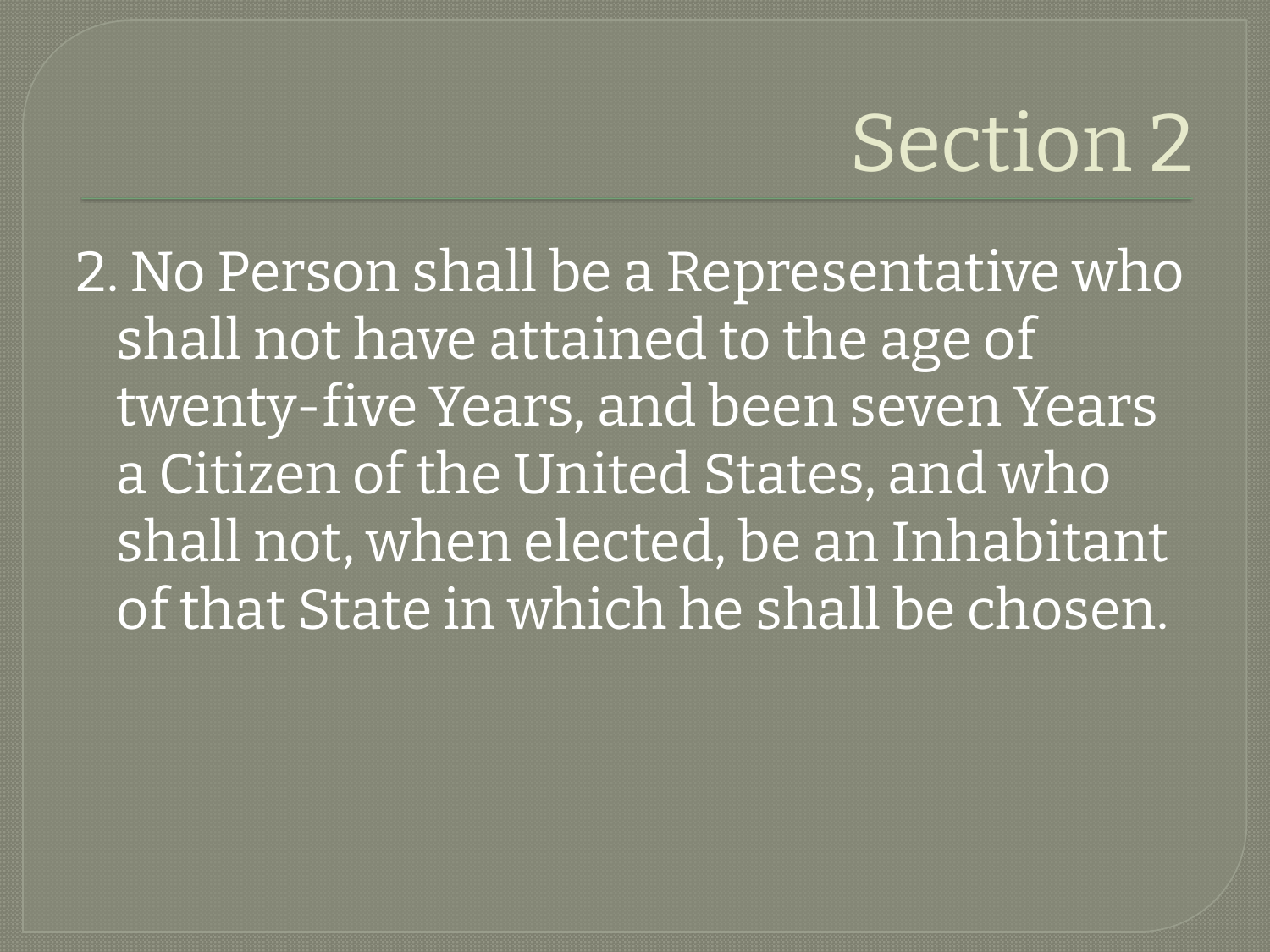

# Section 2
2. No Person shall be a Representative who shall not have attained to the age of twenty-five Years, and been seven Years a Citizen of the United States, and who shall not, when elected, be an Inhabitant of that State in which he shall be chosen.